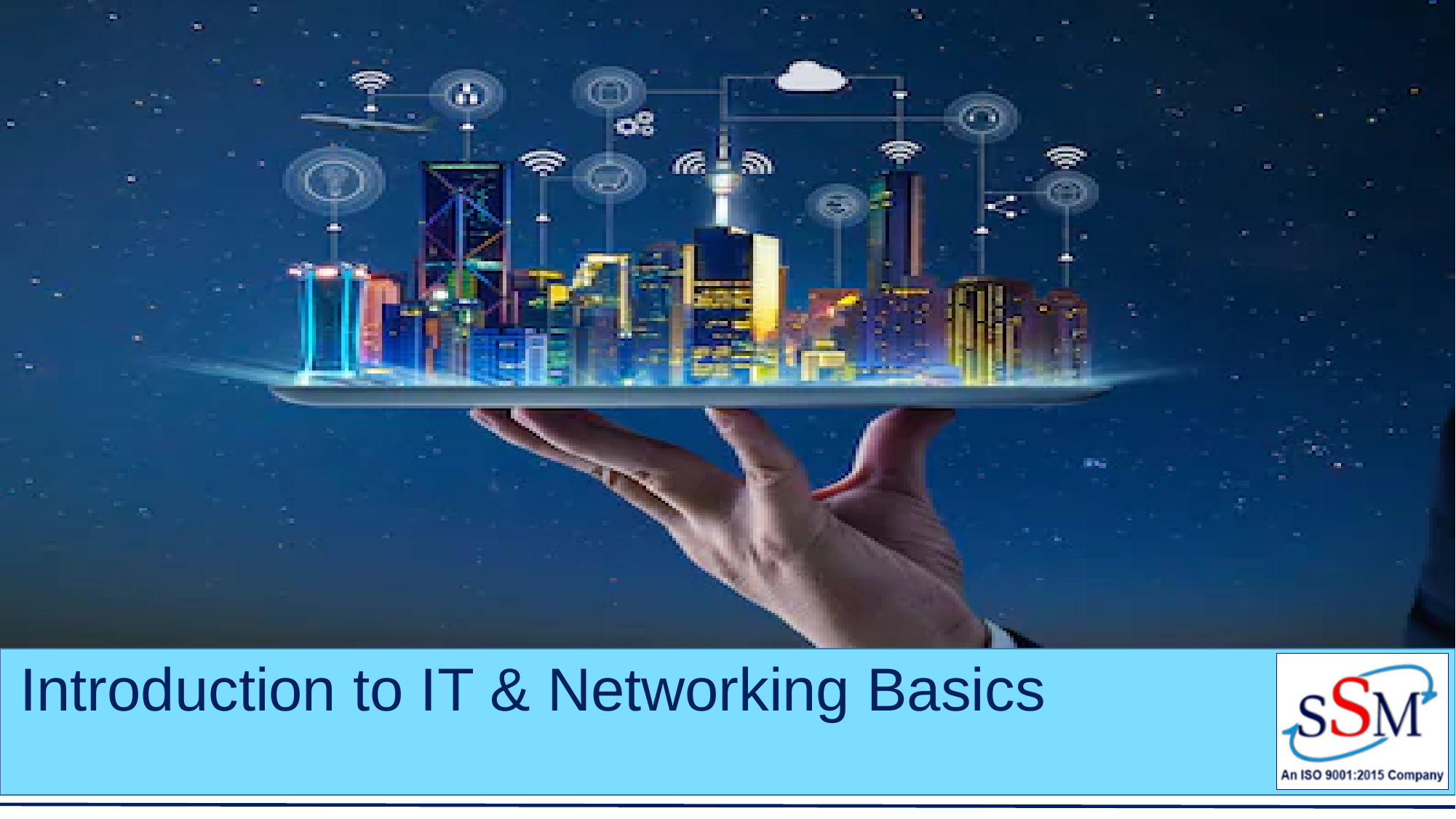

# Introduction to IT & Networking Basics